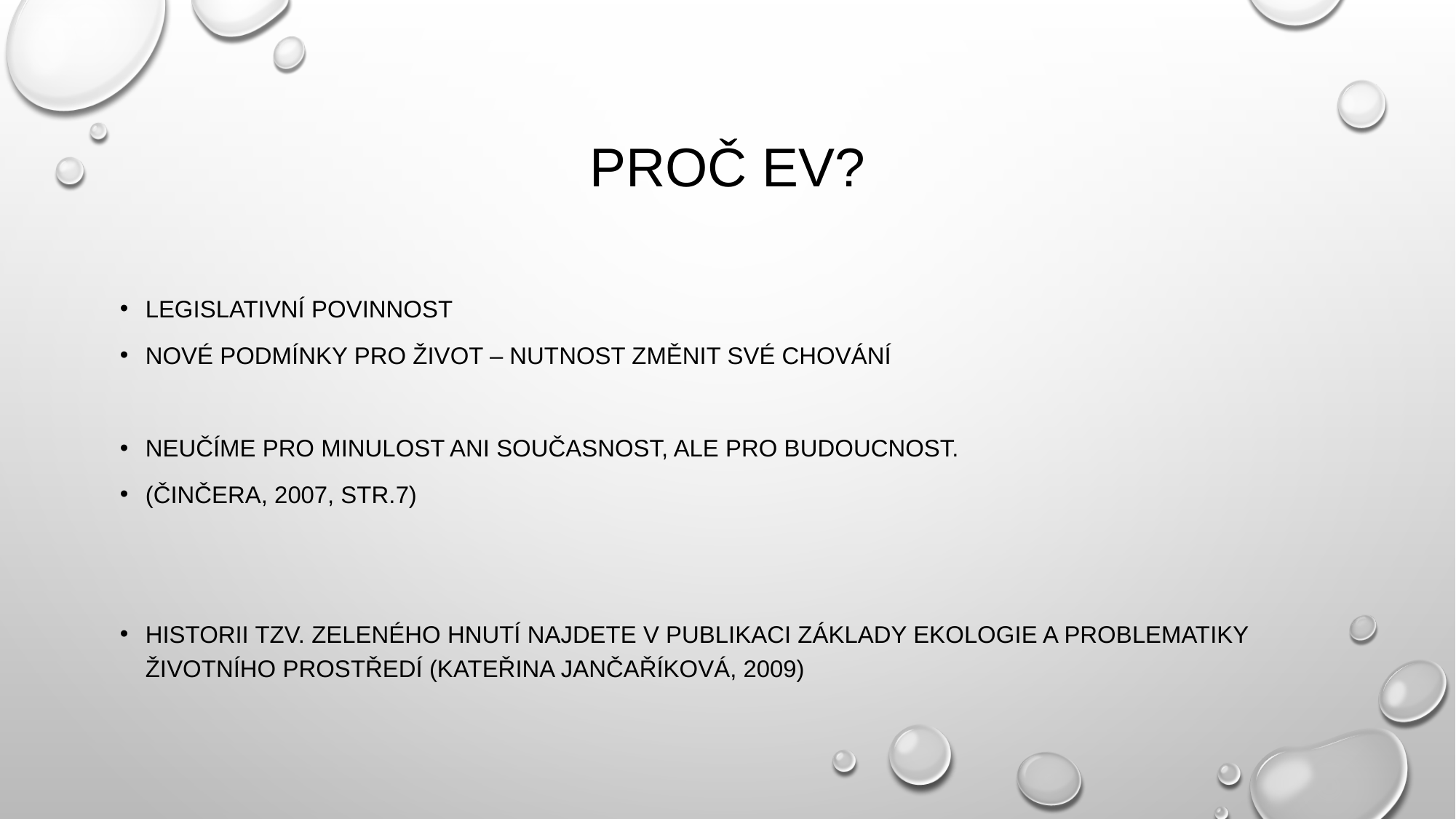

# Proč EV?
Legislativní povinnost
Nové podmínky pro život – nutnost změnit své chování

Neučíme pro minulost ani současnost, ale pro budoucnost.
(Činčera, 2007, str.7)

Historii tzv. zeleného hnutí najdete v publikaci Základy ekologie a problematiky životního prostředí (Kateřina Jančaříková, 2009)